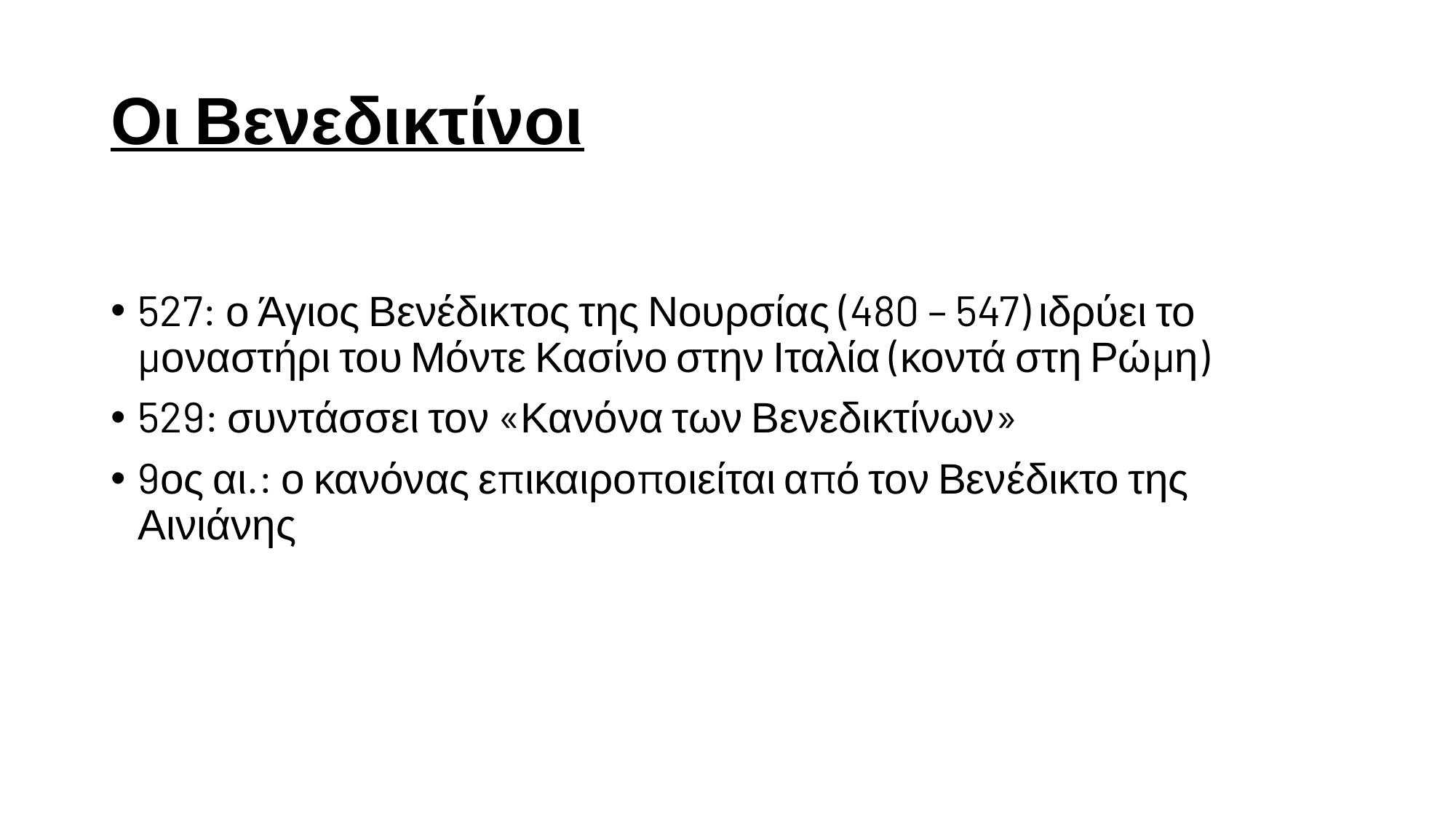

# Οι Βενεδικτίνοι

527: ο Άγιος Βενέδικτος της Νουρσίας (480 – 547) ιδρύει το μοναστήρι του Μόντε Κασίνο στην Ιταλία (κοντά στη Ρώμη)
529: συντάσσει τον «Κανόνα των Βενεδικτίνων»
9ος αι.: ο κανόνας επικαιροποιείται από τον Βενέδικτο της Αινιάνης